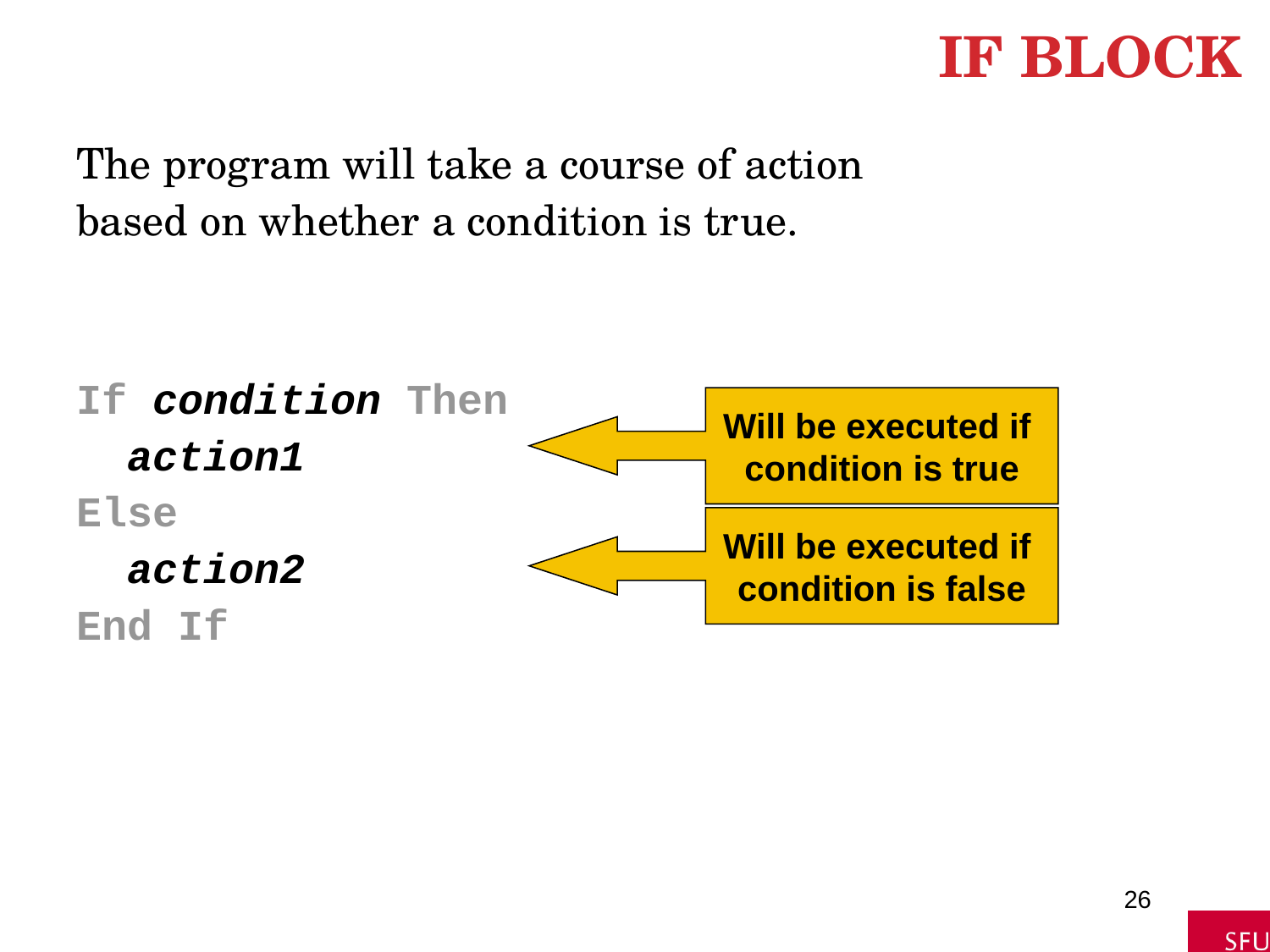

# If Block
The program will take a course of action
based on whether a condition is true.

If condition Then
  action1
Else
  action2
End If
Will be executed if
condition is true
Will be executed if
condition is false
26